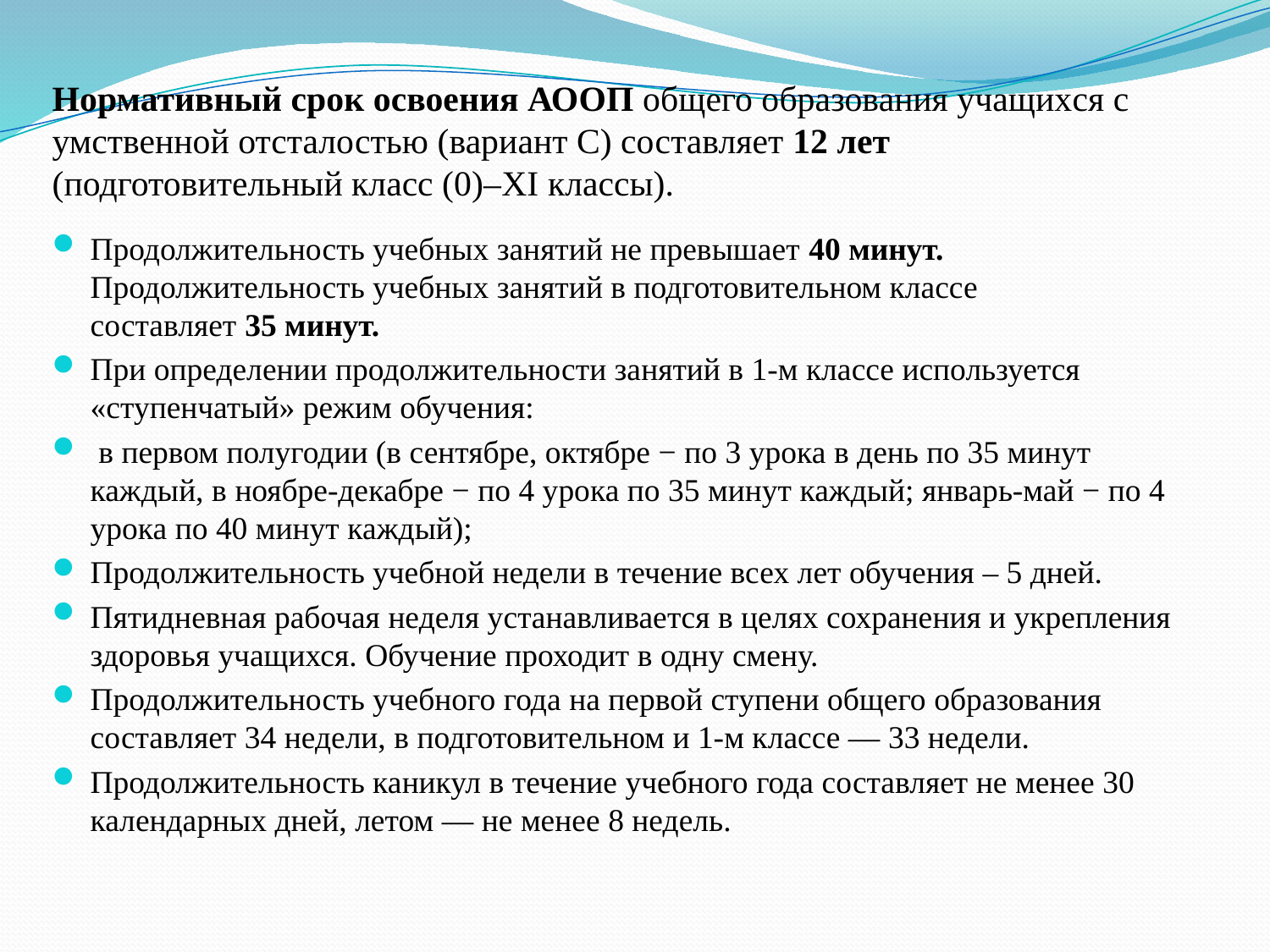

Нормативный срок освоения АООП общего образования учащихся с умственной отсталостью (вариант С) составляет 12 лет                     (подготовительный класс (0)–XI классы).

Продолжительность учебных занятий не превышает 40 минут. Продолжительность учебных занятий в подготовительном классе                составляет 35 минут.
При определении продолжительности занятий в 1-м классе используется «ступенчатый» режим обучения:
 в первом полугодии (в сентябре, октябре − по 3 урока в день по 35 минут каждый, в ноябре-декабре − по 4 урока по 35 минут каждый; январь-май − по 4 урока по 40 минут каждый);
Продолжительность учебной недели в течение всех лет обучения – 5 дней.
Пятидневная рабочая неделя устанавливается в целях сохранения и укрепления здоровья учащихся. Обучение проходит в одну смену.
Продолжительность учебного года на первой ступени общего образования составляет 34 недели, в подготовительном и 1-м классе — 33 недели.
Продолжительность каникул в течение учебного года составляет не менее 30 календарных дней, летом — не менее 8 недель.